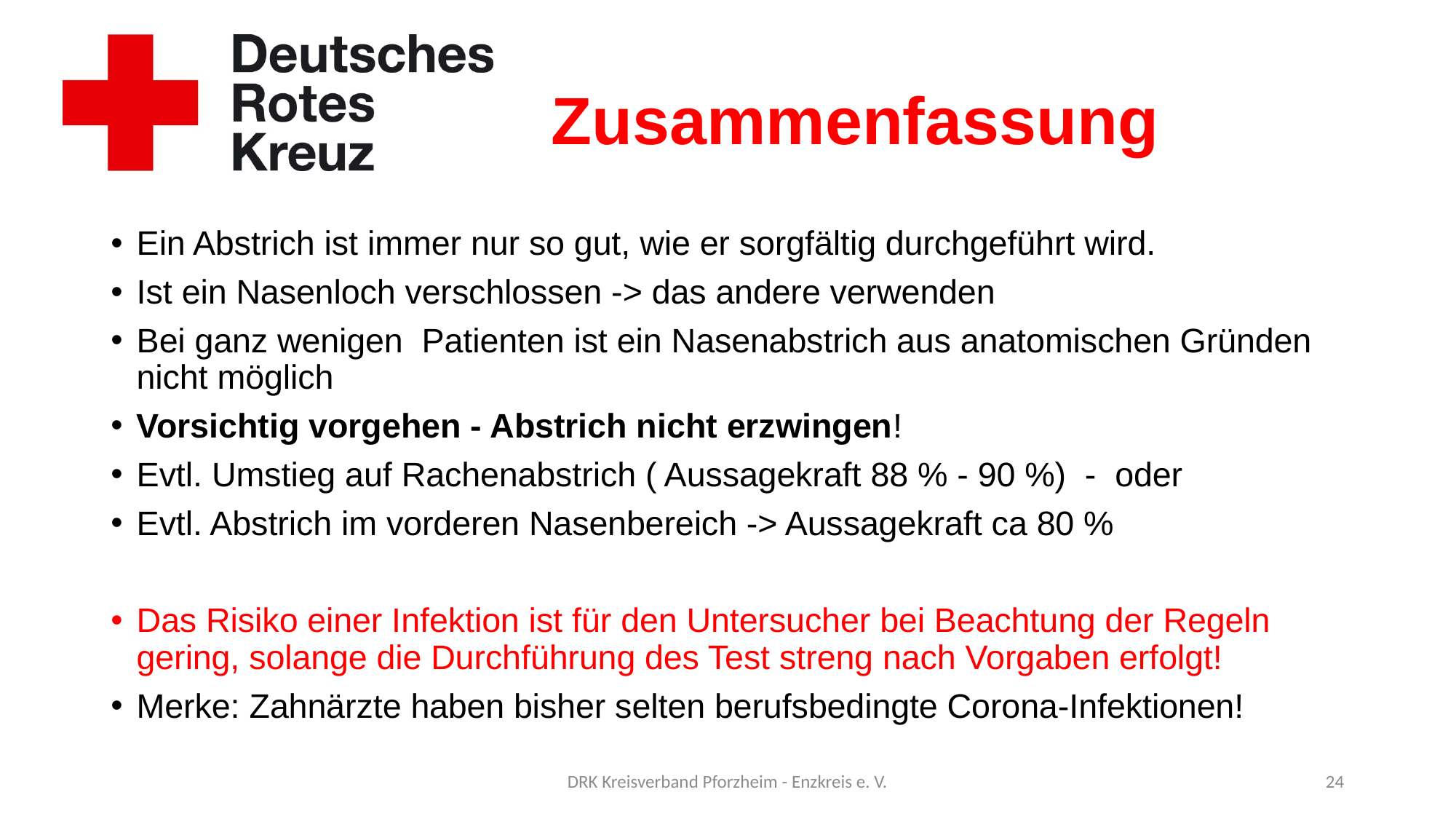

# Zusammenfassung
Ein Abstrich ist immer nur so gut, wie er sorgfältig durchgeführt wird.
Ist ein Nasenloch verschlossen -> das andere verwenden
Bei ganz wenigen  Patienten ist ein Nasenabstrich aus anatomischen Gründen nicht möglich
Vorsichtig vorgehen - Abstrich nicht erzwingen!
Evtl. Umstieg auf Rachenabstrich ( Aussagekraft 88 % - 90 %)  -  oder
Evtl. Abstrich im vorderen Nasenbereich -> Aussagekraft ca 80 %

Das Risiko einer Infektion ist für den Untersucher bei Beachtung der Regeln gering, solange die Durchführung des Test streng nach Vorgaben erfolgt!
Merke: Zahnärzte haben bisher selten berufsbedingte Corona-Infektionen!

DRK Kreisverband Pforzheim - Enzkreis e. V.
24